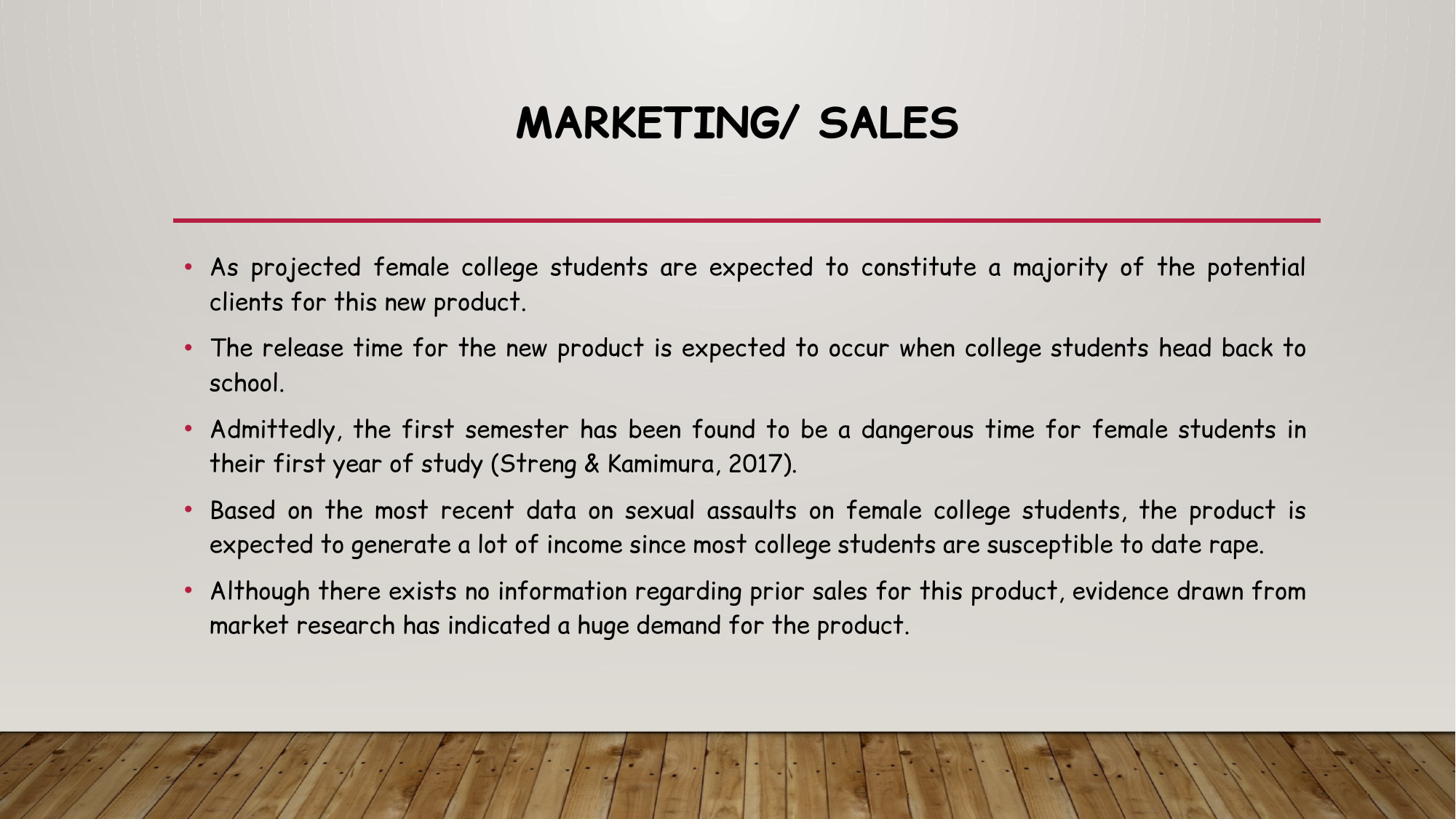

# Marketing/ sales
As projected female college students are expected to constitute a majority of the potential clients for this new product.
The release time for the new product is expected to occur when college students head back to school.
Admittedly, the first semester has been found to be a dangerous time for female students in their first year of study (Streng & Kamimura, 2017).
Based on the most recent data on sexual assaults on female college students, the product is expected to generate a lot of income since most college students are susceptible to date rape.
Although there exists no information regarding prior sales for this product, evidence drawn from market research has indicated a huge demand for the product.